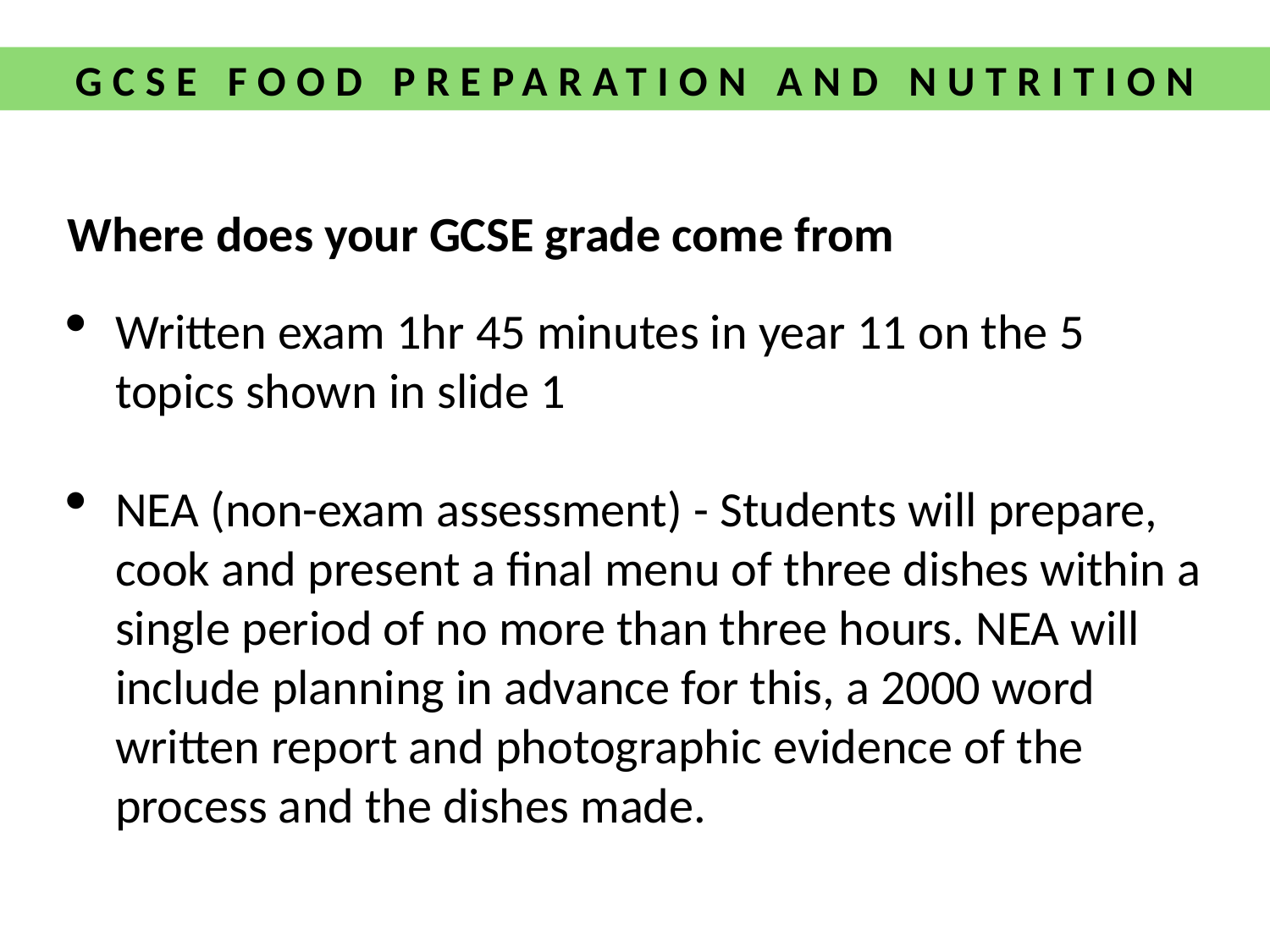

GCSE FOOD PREPARATION AND NUTRITION
Where does your GCSE grade come from

Written exam 1hr 45 minutes in year 11 on the 5 topics shown in slide 1

NEA (non-exam assessment) - Students will prepare, cook and present a final menu of three dishes within a single period of no more than three hours. NEA will include planning in advance for this, a 2000 word written report and photographic evidence of the process and the dishes made.